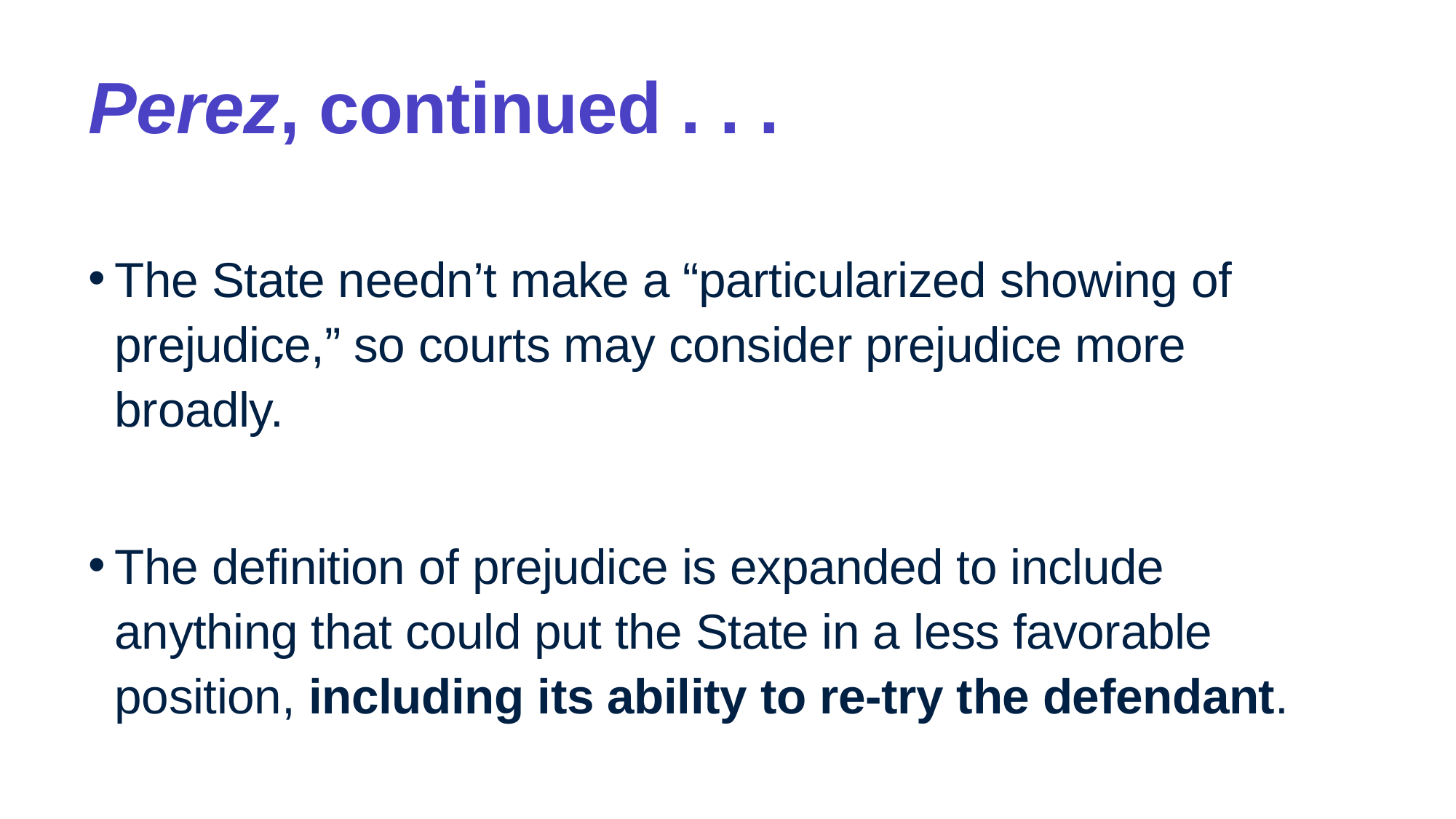

# Perez, continued . . .
The State needn’t make a “particularized showing of prejudice,” so courts may consider prejudice more broadly.

The definition of prejudice is expanded to include anything that could put the State in a less favorable position, including its ability to re-try the defendant.